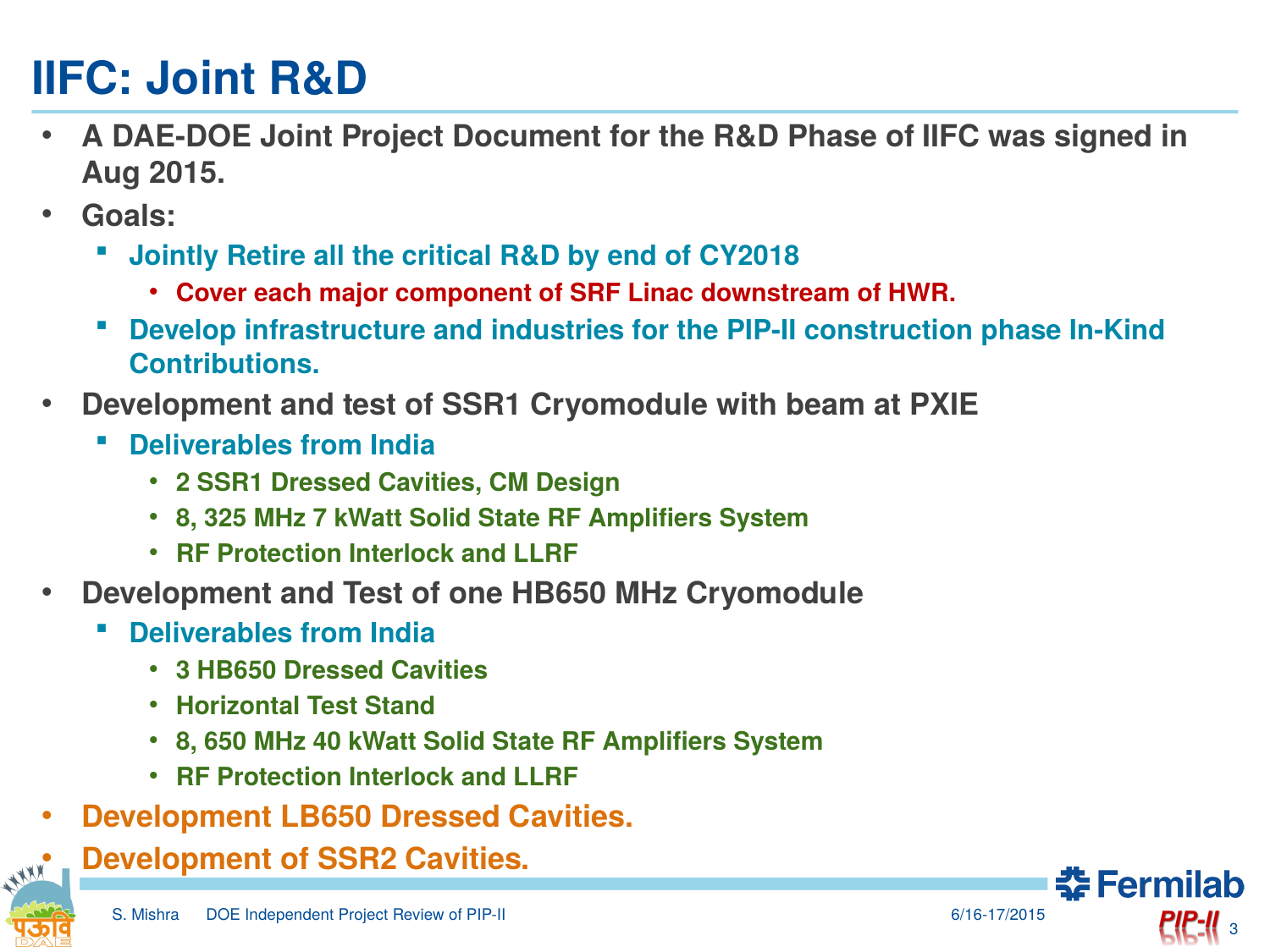

# IIFC: Joint R&D
A DAE-DOE Joint Project Document for the R&D Phase of IIFC was signed in Aug 2015.
Goals:
Jointly Retire all the critical R&D by end of CY2018
Cover each major component of SRF Linac downstream of HWR.
Develop infrastructure and industries for the PIP-II construction phase In-Kind Contributions.
Development and test of SSR1 Cryomodule with beam at PXIE
Deliverables from India
2 SSR1 Dressed Cavities, CM Design
8, 325 MHz 7 kWatt Solid State RF Amplifiers System
RF Protection Interlock and LLRF
Development and Test of one HB650 MHz Cryomodule
Deliverables from India
3 HB650 Dressed Cavities
Horizontal Test Stand
8, 650 MHz 40 kWatt Solid State RF Amplifiers System
RF Protection Interlock and LLRF
Development LB650 Dressed Cavities.
Development of SSR2 Cavities.

S. Mishra      DOE Independent Project Review of PIP-II
6/16-17/2015
3